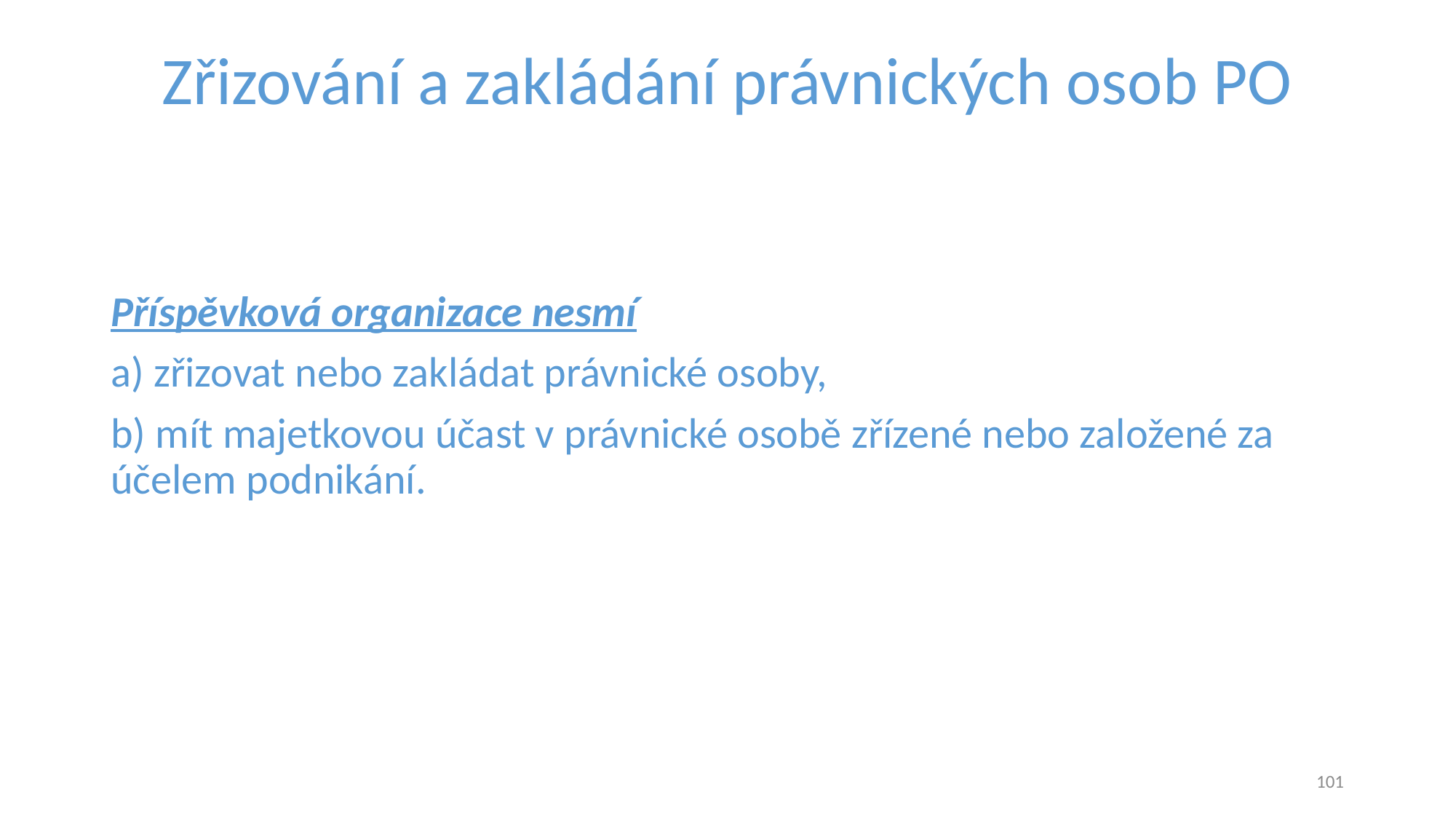

# Zřizování a zakládání právnických osob PO

Příspěvková organizace nesmí
a) zřizovat nebo zakládat právnické osoby,
b) mít majetkovou účast v právnické osobě zřízené nebo založené za účelem podnikání.
101